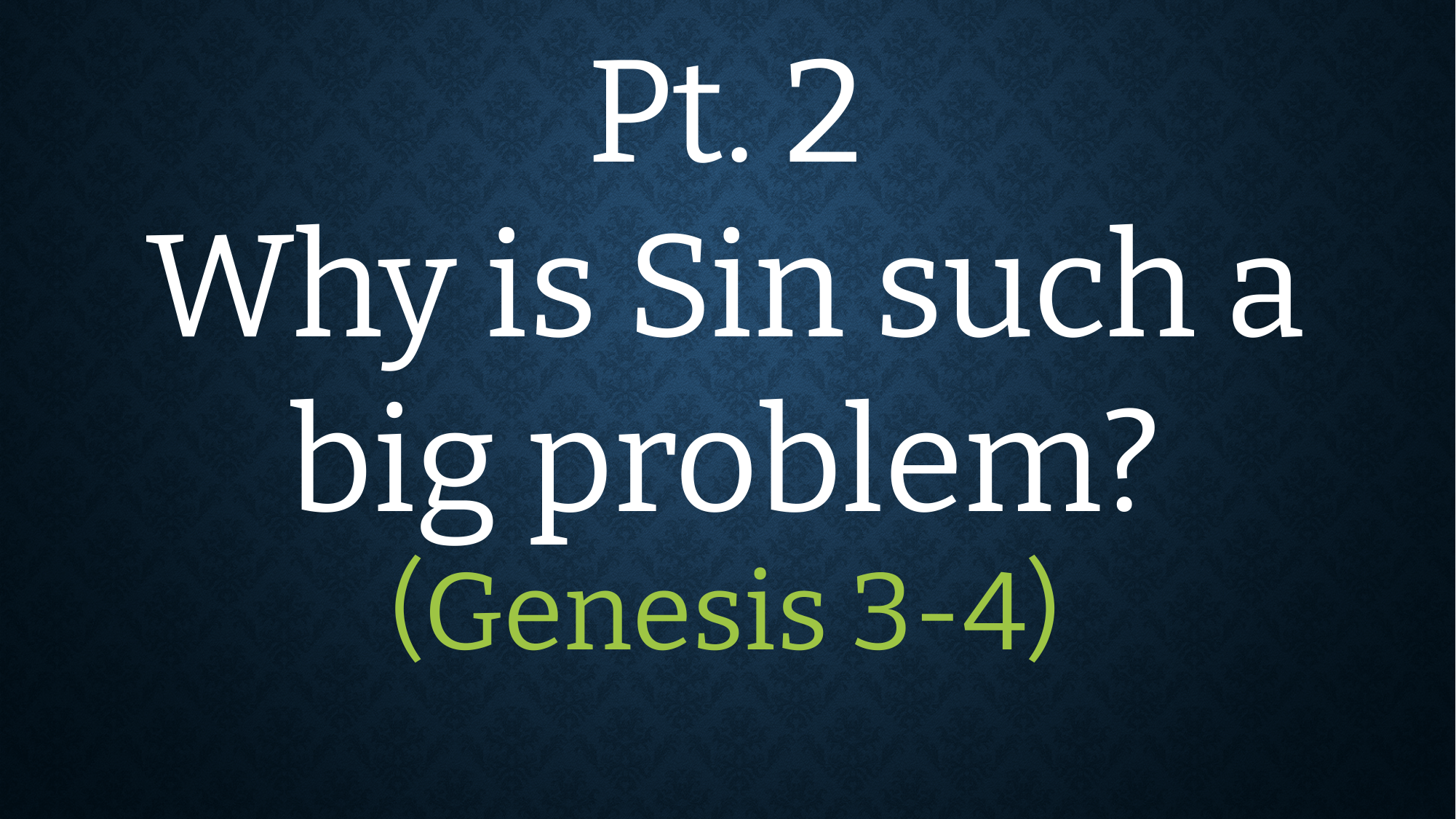

Pt. 2
Why is Sin such a big problem?
(Genesis 3-4)